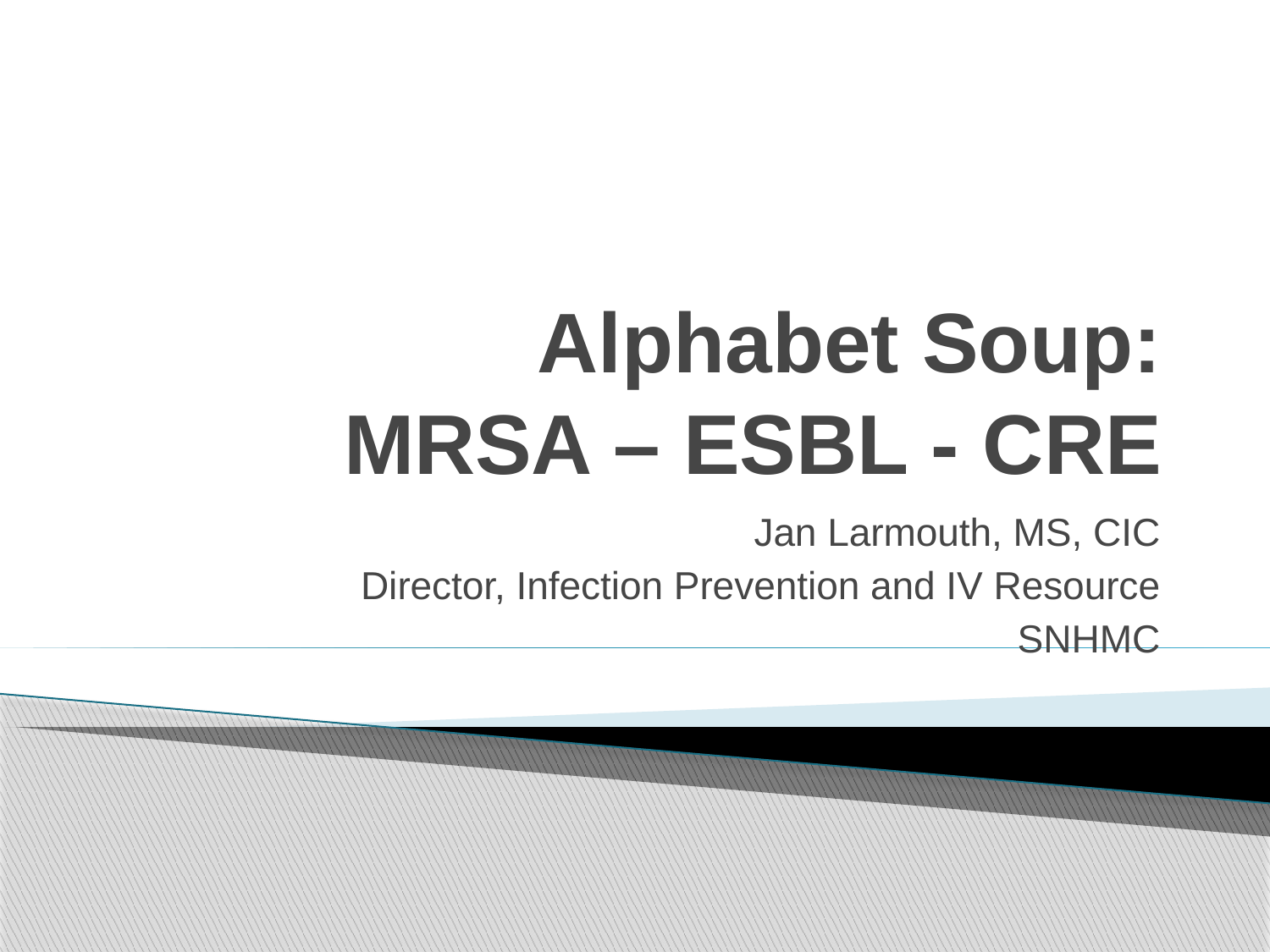

# Alphabet Soup: MRSA – ESBL - CRE
Jan Larmouth, MS, CIC
Director, Infection Prevention and IV Resource
SNHMC